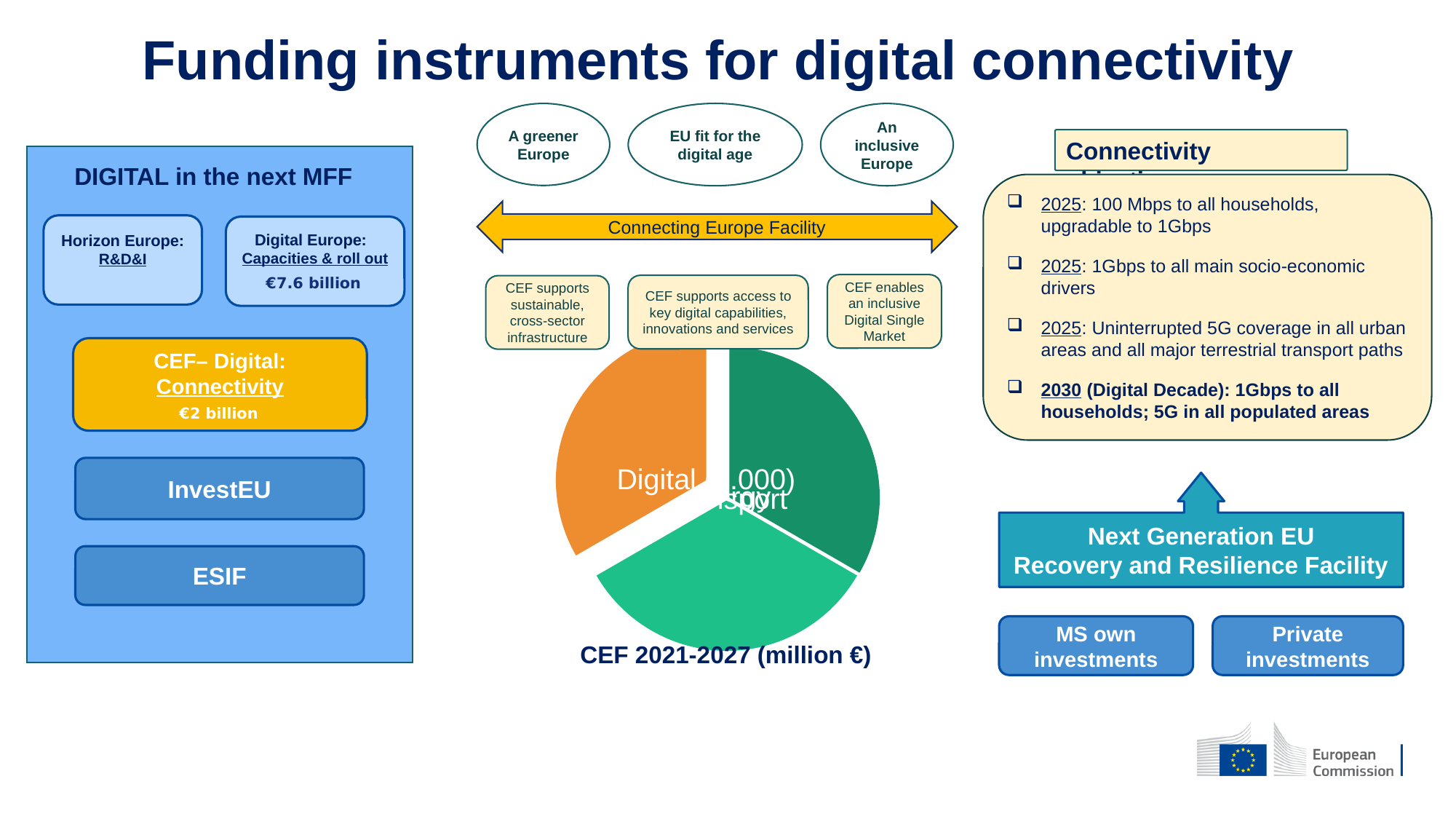

# Funding instruments for digital connectivity
EU fit for the digital age
A greener Europe
An inclusive Europe
Connectivity objectives

DIGITAL in the next MFF
2025: 100 Mbps to all households, upgradable to 1Gbps
2025: 1Gbps to all main socio-economic drivers
2025: Uninterrupted 5G coverage in all urban areas and all major terrestrial transport paths
2030 (Digital Decade): 1Gbps to all households; 5G in all populated areas
Connecting Europe Facility
Horizon Europe:
R&D&I

Digital Europe:
Capacities & roll out

€7.6 billion
CEF enables an inclusive Digital Single Market
CEF supports access to key digital capabilities, innovations and services
CEF supports sustainable, cross-sector infrastructure
Energy
Transport
Digital (2.000)

CEF– Digital: Connectivity

€2 billion
InvestEU
Next Generation EU
Recovery and Resilience Facility
ESIF
MS own investments
Private investments
CEF 2021-2027 (million €)